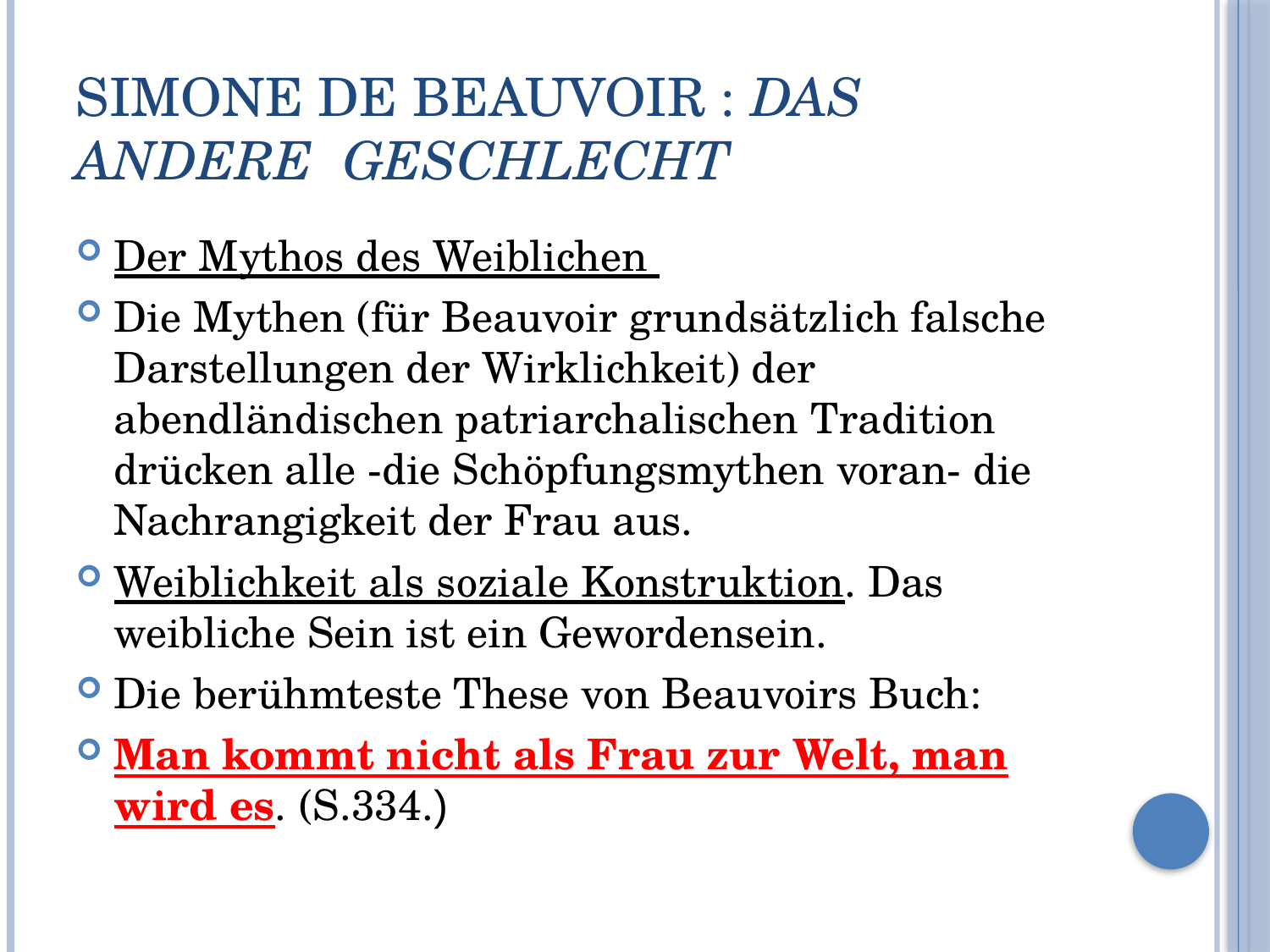

# Simone de Beauvoir : Das andere  Geschlecht
Der Mythos des Weiblichen
Die Mythen (für Beauvoir grundsätzlich falsche Darstellungen der Wirklichkeit) der abendländischen patriarchalischen Tradition drücken alle -die Schöpfungsmythen voran- die Nachrangigkeit der Frau aus.
Weiblichkeit als soziale Konstruktion. Das weibliche Sein ist ein Gewordensein.
Die berühmteste These von Beauvoirs Buch:
Man kommt nicht als Frau zur Welt, man wird es. (S.334.)